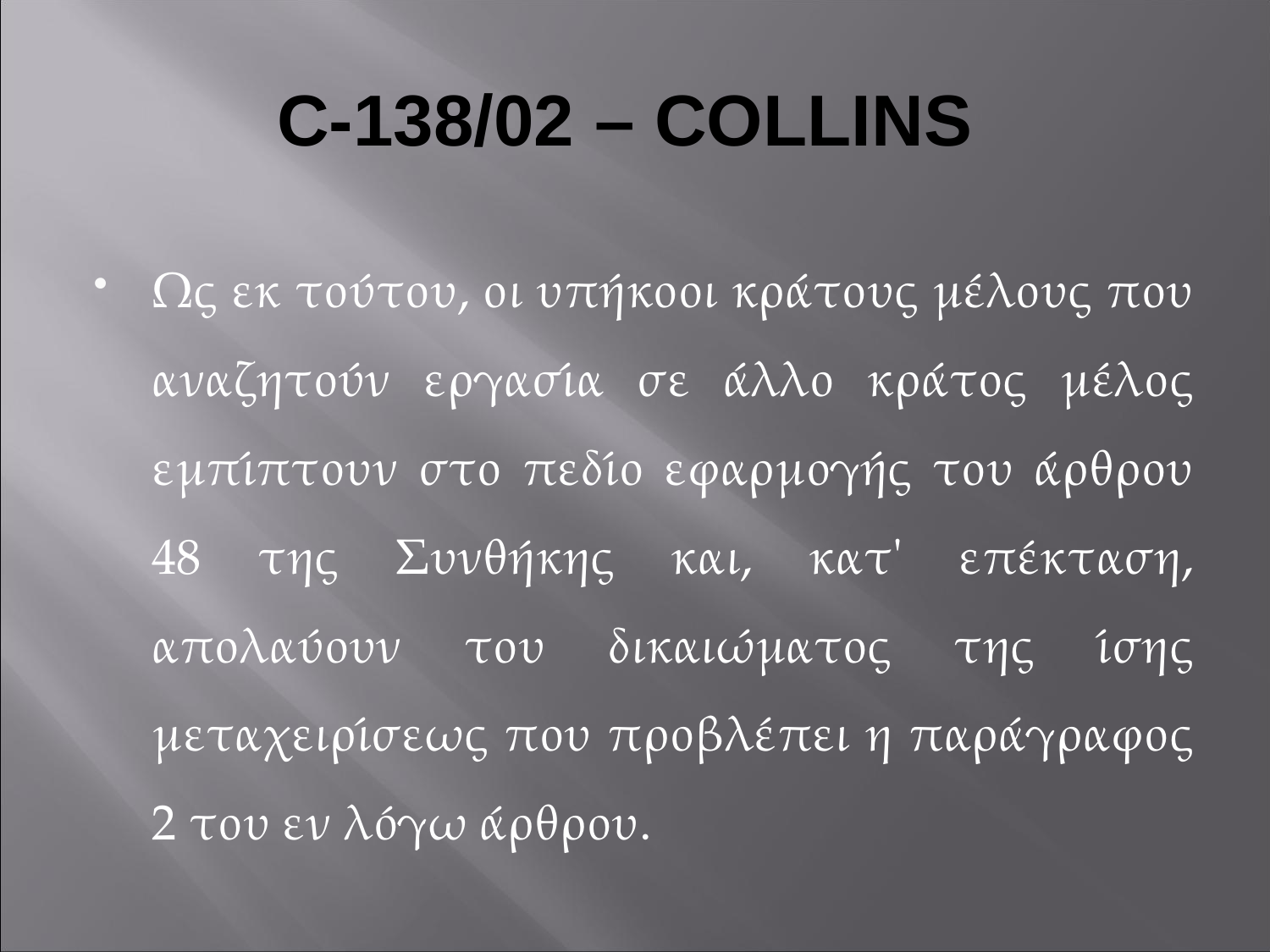

# C-138/02 – COLLINS
Ως εκ τούτου, οι υπήκοοι κράτους μέλους που αναζητούν εργασία σε άλλο κράτος μέλος εμπίπτουν στο πεδίο εφαρμογής του άρθρου 48 της Συνθήκης και, κατ' επέκταση, απολαύουν του δικαιώματος της ίσης μεταχειρίσεως που προβλέπει η παράγραφος 2 του εν λόγω άρθρου.